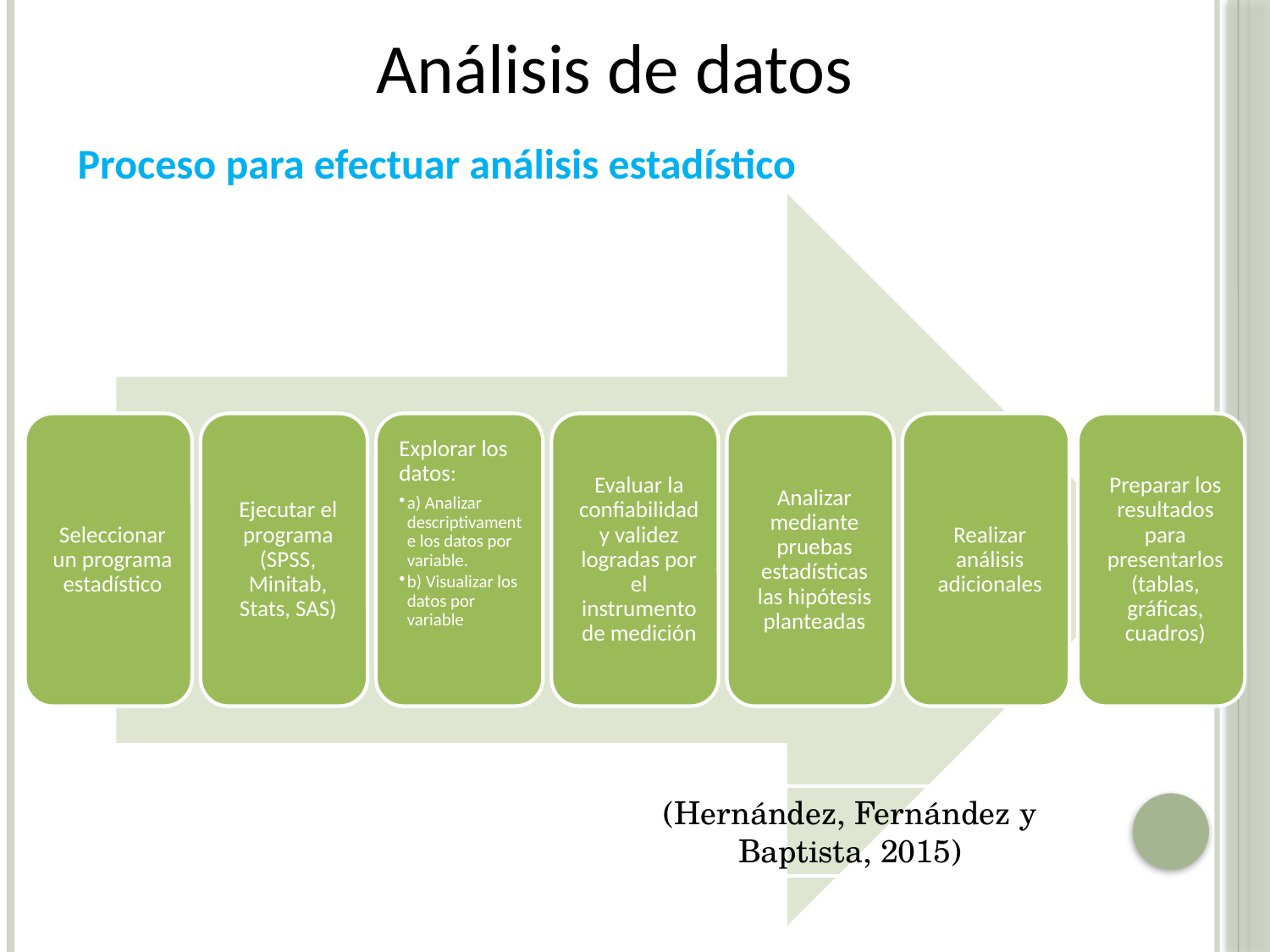

Análisis de datos
Proceso para efectuar análisis estadístico
Seleccionar un programa estadístico
Ejecutar el programa (SPSS, Minitab, Stats, SAS)
Explorar los datos:
a) Analizar descriptivamente los datos por variable.
b) Visualizar los datos por variable
Evaluar la confiabilidad y validez logradas por el instrumento de medición
Analizar mediante pruebas estadísticas las hipótesis planteadas
Realizar análisis adicionales
Preparar los resultados para presentarlos (tablas, gráficas, cuadros)
(Hernández, Fernández y Baptista, 2015)